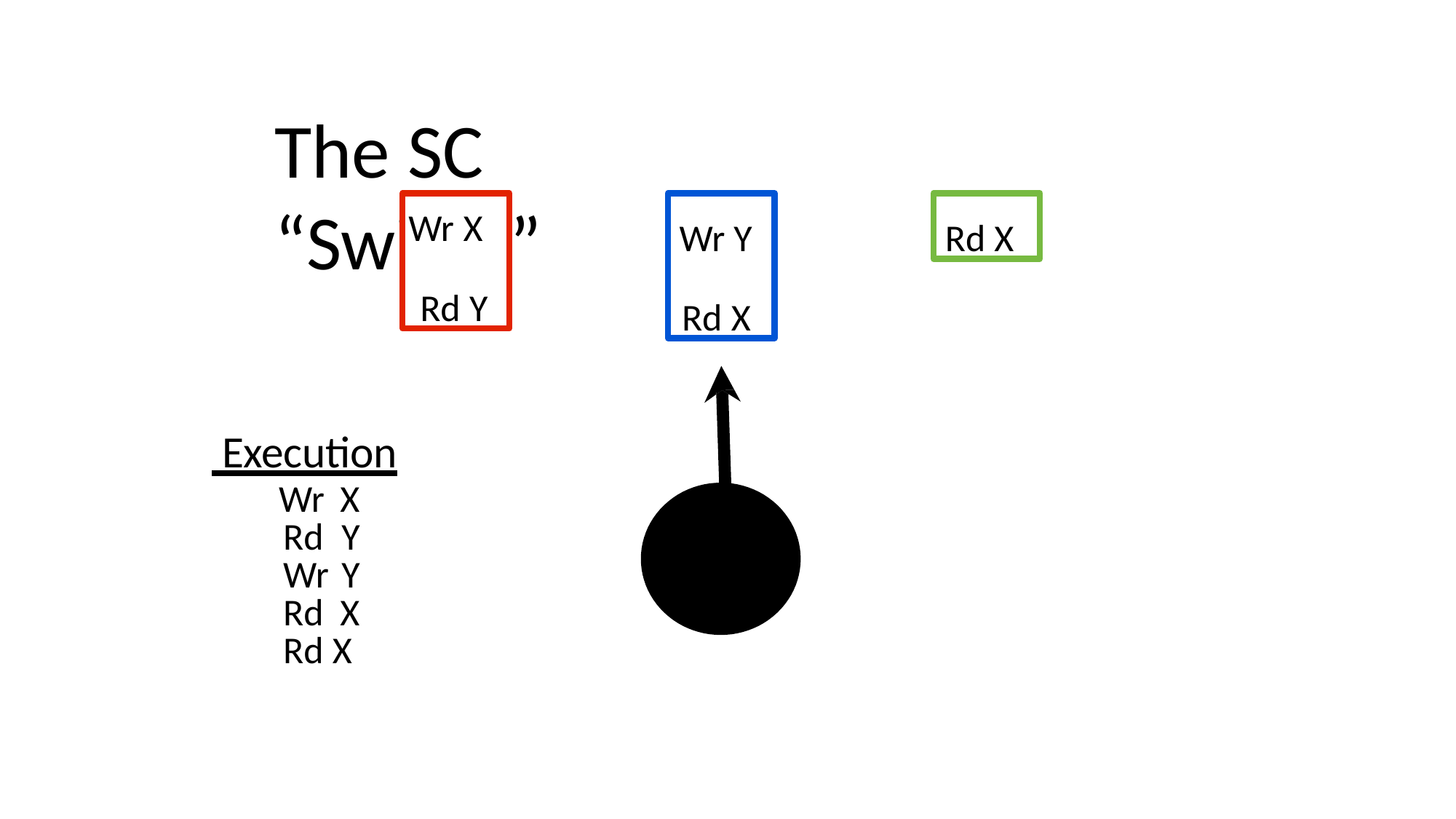

# The SC “Switch”

Wr X

Rd Y

Wr Y

Rd X
Rd X

 Execution
Wr X Rd Y Wr Y Rd X Rd X